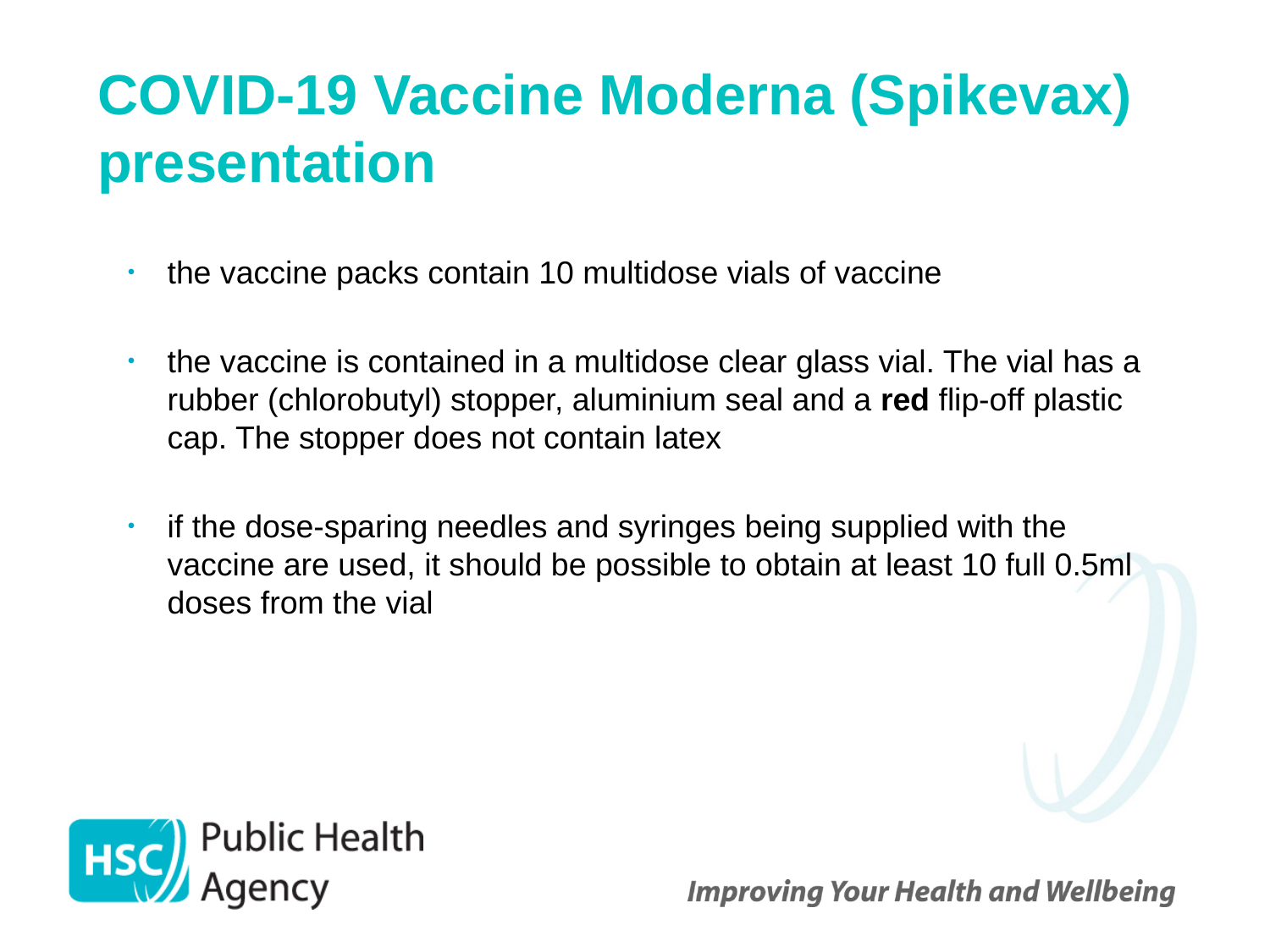

# COVID-19 Vaccine Moderna (Spikevax) presentation
the vaccine packs contain 10 multidose vials of vaccine

the vaccine is contained in a multidose clear glass vial. The vial has a rubber (chlorobutyl) stopper, aluminium seal and a red flip-off plastic cap. The stopper does not contain latex

if the dose-sparing needles and syringes being supplied with the vaccine are used, it should be possible to obtain at least 10 full 0.5ml doses from the vial